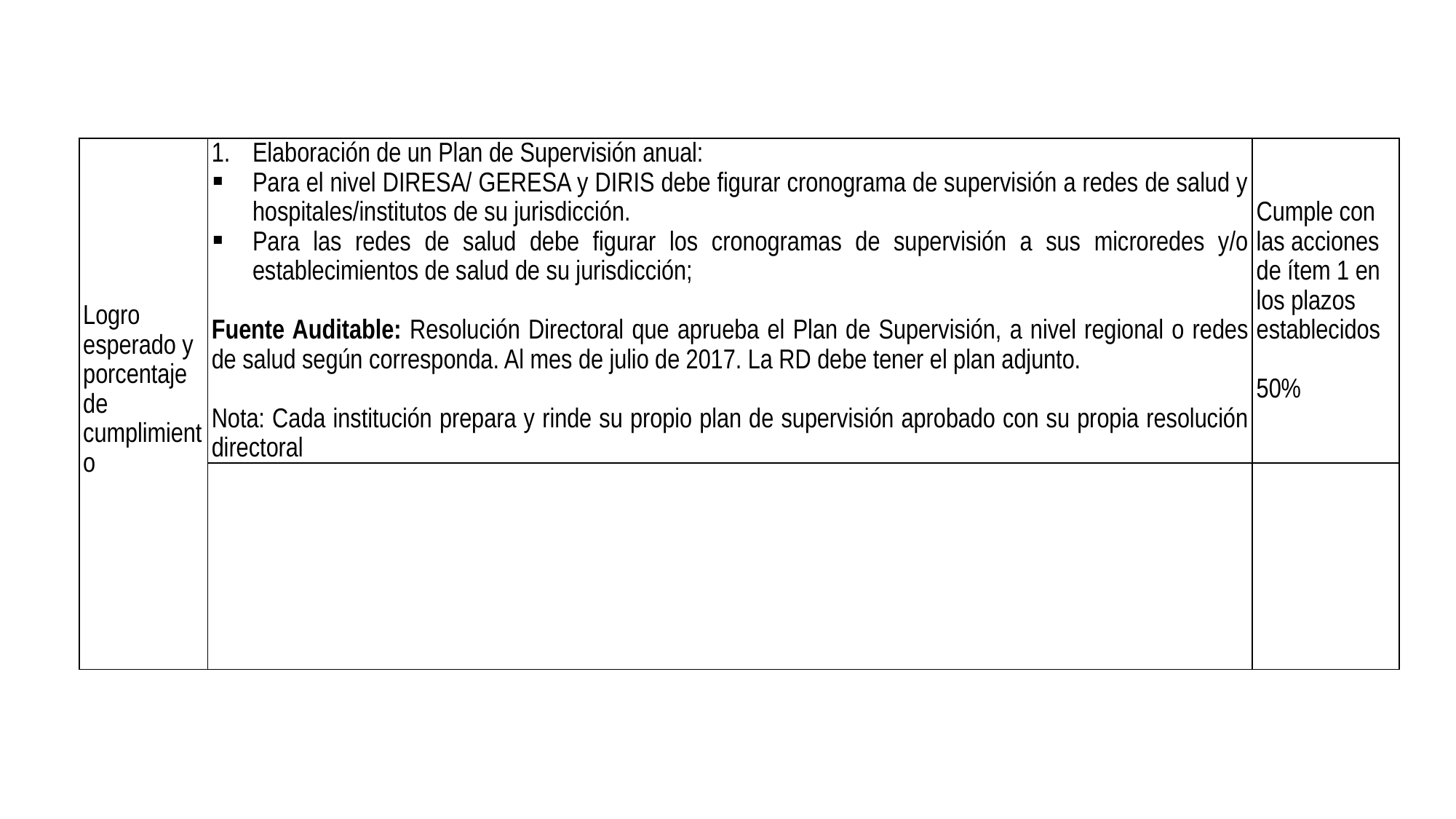

#
| Logro esperado y porcentaje de cumplimiento | Elaboración de un Plan de Supervisión anual: Para el nivel DIRESA/ GERESA y DIRIS debe figurar cronograma de supervisión a redes de salud y hospitales/institutos de su jurisdicción. Para las redes de salud debe figurar los cronogramas de supervisión a sus microredes y/o establecimientos de salud de su jurisdicción;   Fuente Auditable: Resolución Directoral que aprueba el Plan de Supervisión, a nivel regional o redes de salud según corresponda. Al mes de julio de 2017. La RD debe tener el plan adjunto.   Nota: Cada institución prepara y rinde su propio plan de supervisión aprobado con su propia resolución directoral | Cumple con las acciones de ítem 1 en los plazos establecidos   50% |
| --- | --- | --- |
|  |  |  |